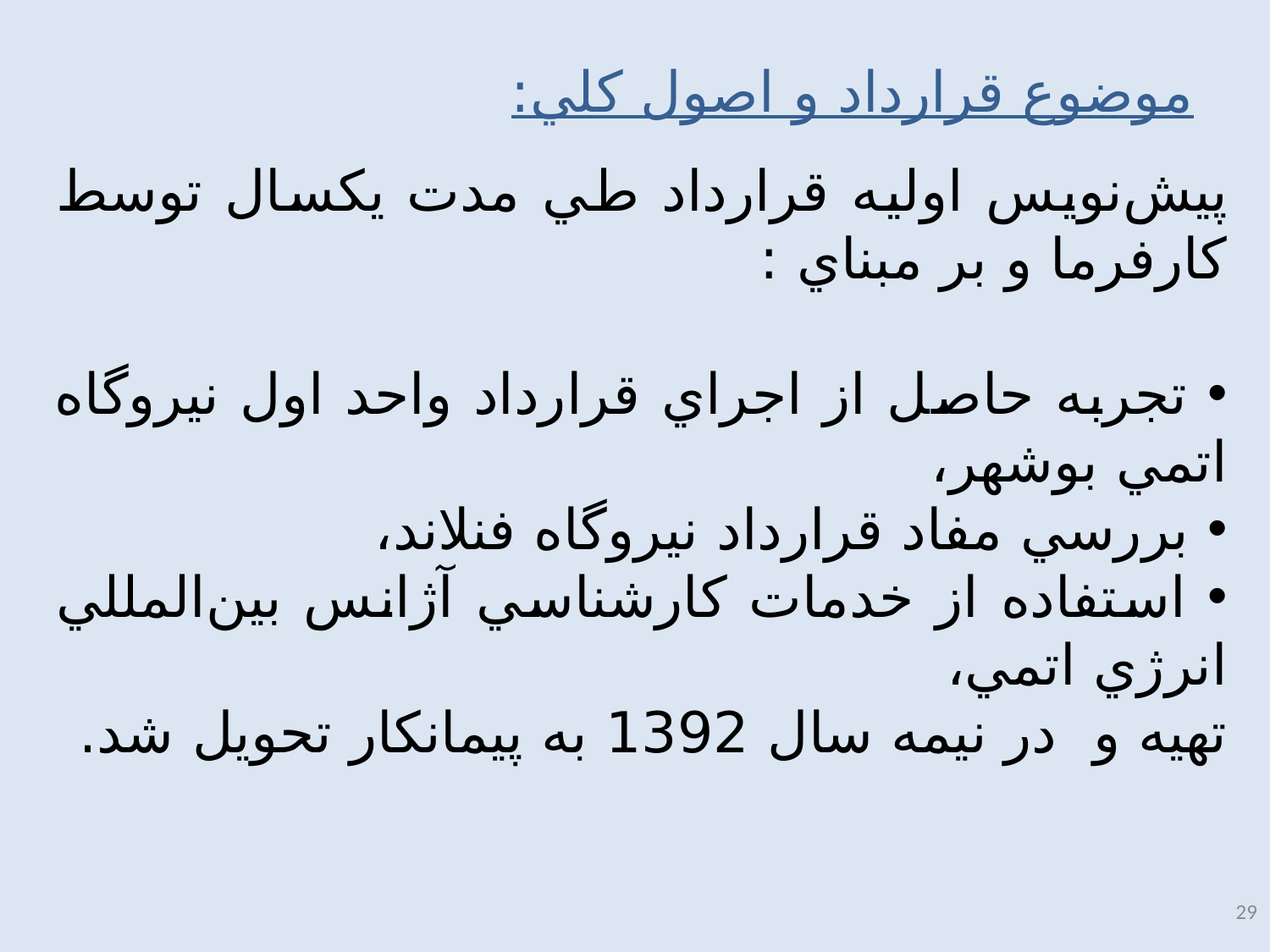

# موضوع قرارداد و اصول كلي:
پيش‌نويس اوليه قرارداد طي مدت يكسال توسط كارفرما و بر مبناي :

 تجربه حاصل از اجراي قرارداد واحد اول نيروگاه اتمي بوشهر،
 بررسي مفاد قرارداد نيروگاه فنلاند،
 استفاده از خدمات كارشناسي آژانس بين‌المللي انرژي اتمي،
تهيه و  در نيمه سال 1392 به پيمانكار تحويل شد.

29